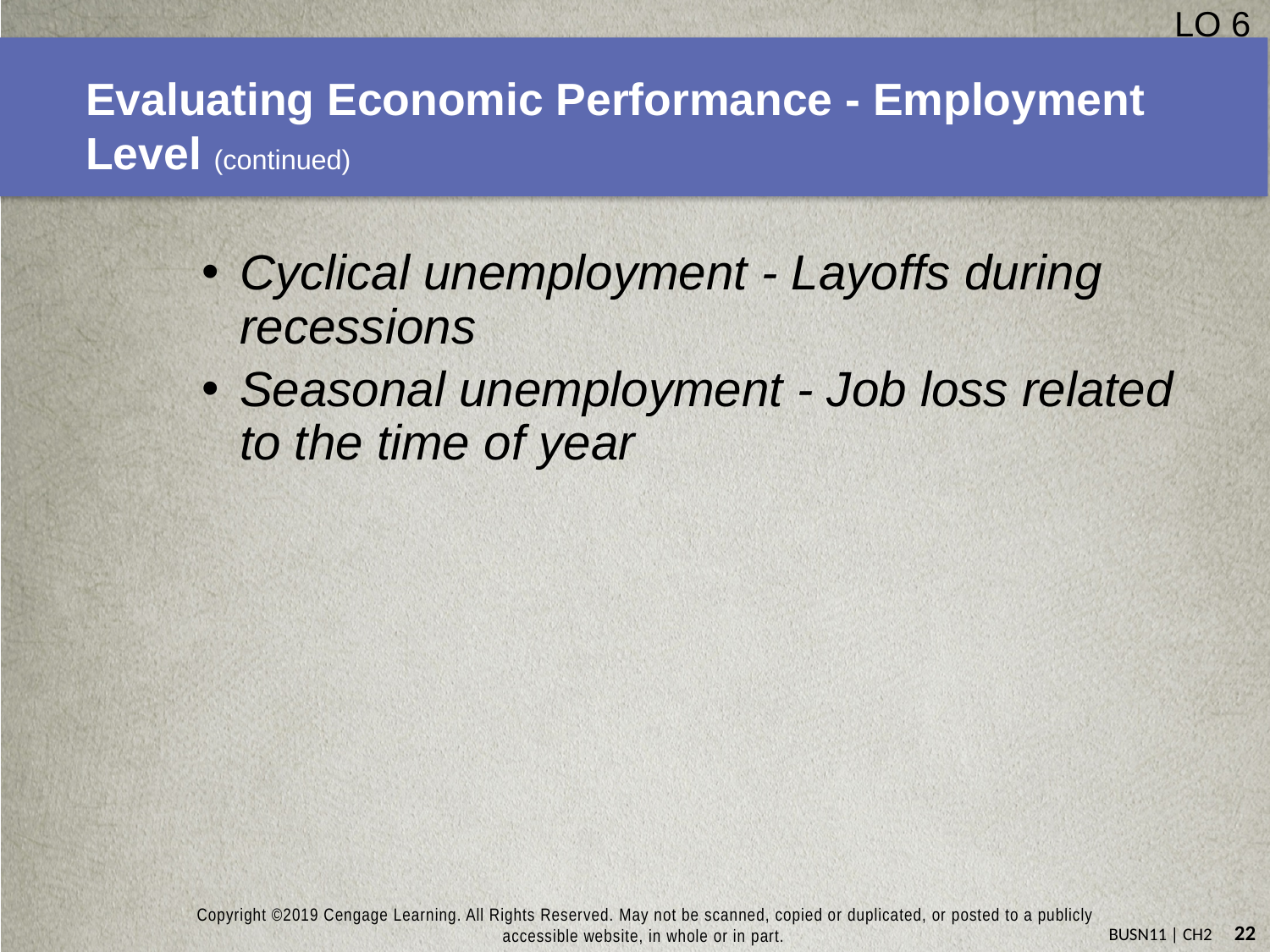

LO 6
# Evaluating Economic Performance - Employment Level (continued)
Cyclical unemployment - Layoffs during recessions
Seasonal unemployment - Job loss related to the time of year